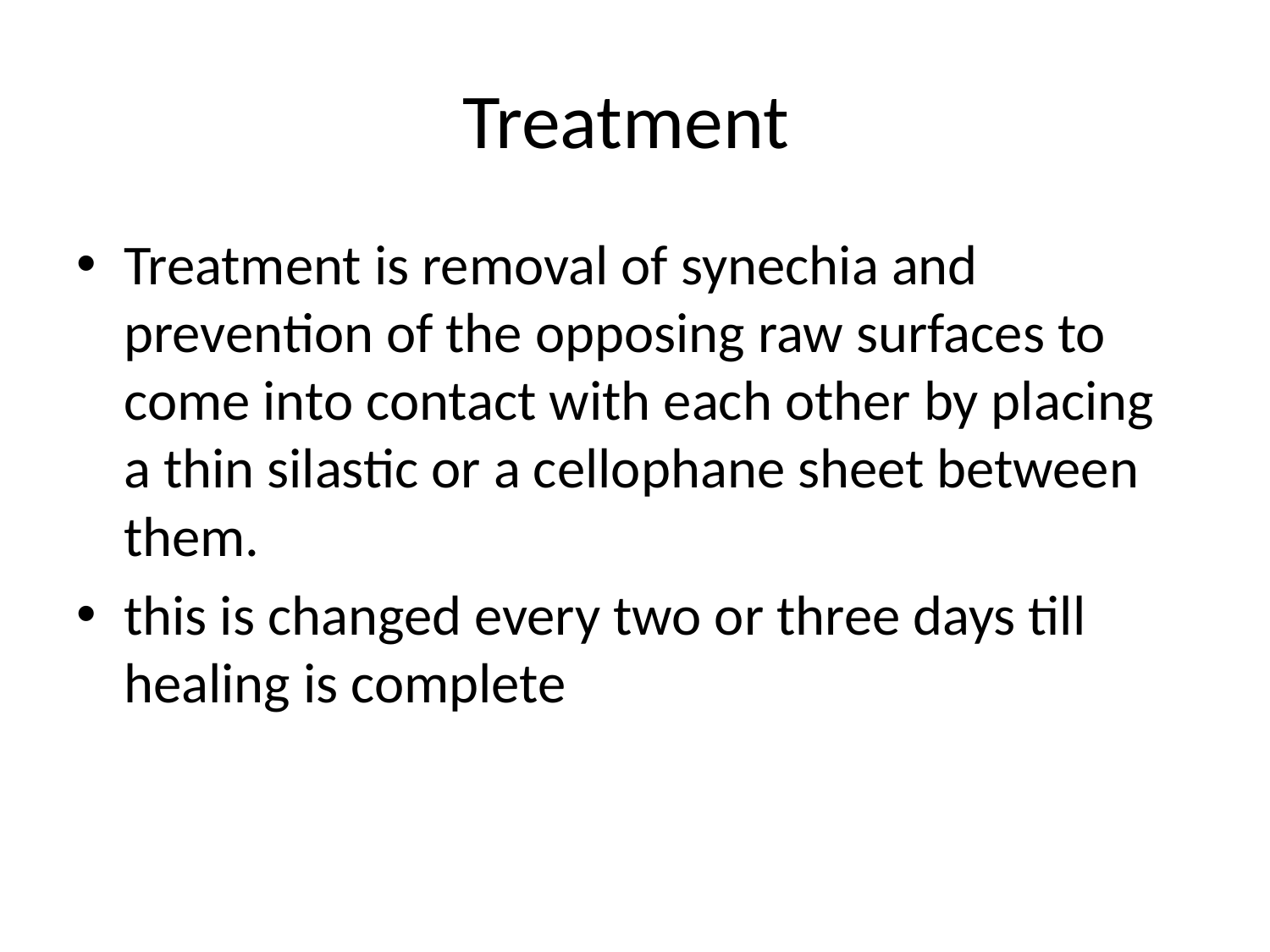

# Treatment
Treatment is removal of synechia and prevention of the opposing raw surfaces to come into contact with each other by placing a thin silastic or a cellophane sheet between them.
this is changed every two or three days till healing is complete